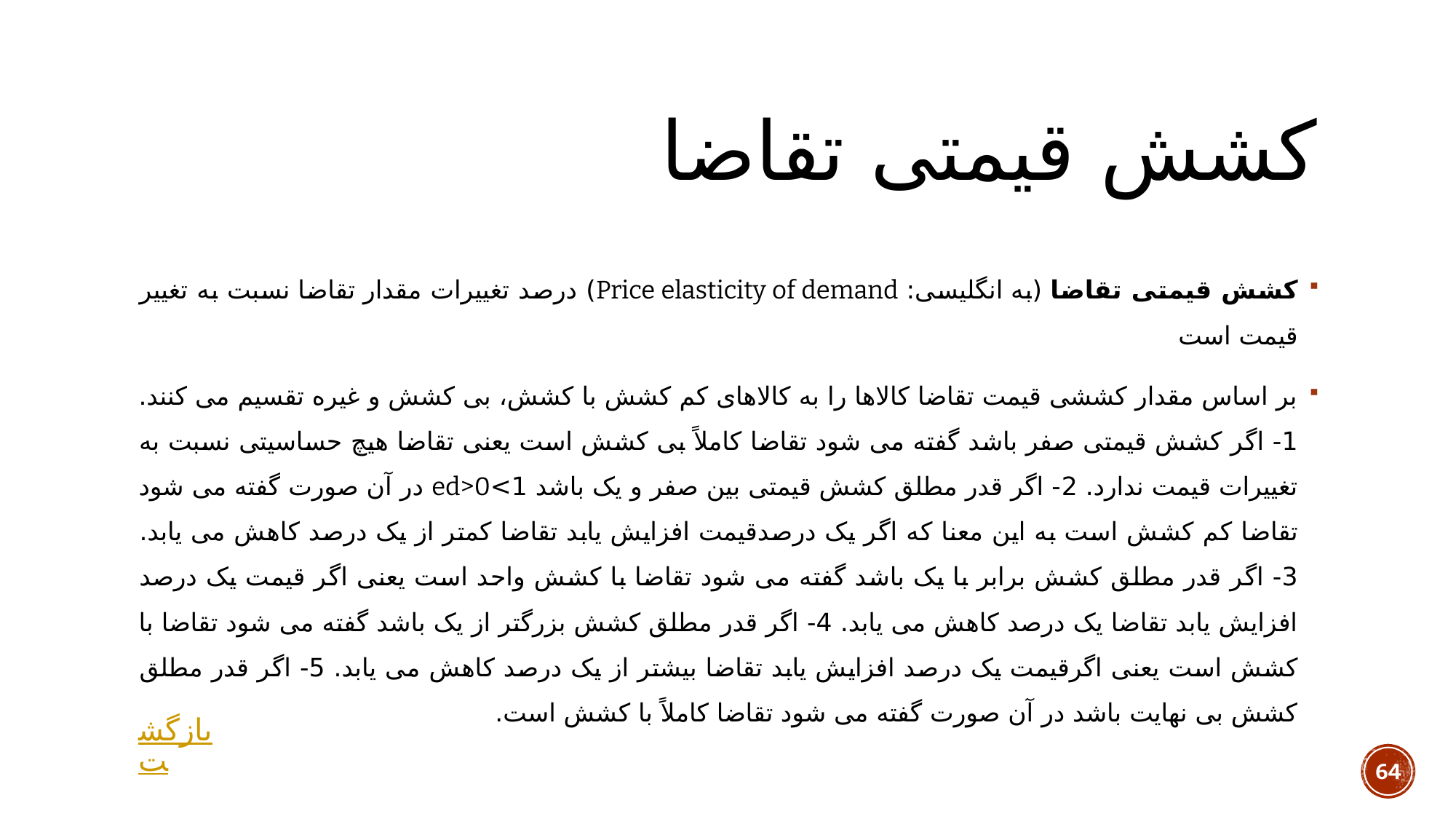

# کشش قیمتی تقاضا
کشش قیمتی تقاضا (به انگلیسی: Price elasticity of demand) درصد تغییرات مقدار تقاضا نسبت به تغییر قیمت است
بر اساس مقدار کششی قیمت تقاضا کالاها را به کالاهای کم کشش با کشش، بی کشش و غیره تقسیم می کنند. 1- اگر کشش قیمتی صفر باشد گفته می شود تقاضا کاملاً بی کشش است یعنی تقاضا هیچ حساسیتی نسبت به تغییرات قیمت ندارد. 2- اگر قدر مطلق کشش قیمتی بین صفر و یک باشد 1>ed>0 در آن صورت گفته می شود تقاضا کم کشش است به این معنا که اگر یک درصدقیمت افزایش یابد تقاضا کمتر از یک درصد کاهش می یابد. 3- اگر قدر مطلق کشش برابر با یک باشد گفته می شود تقاضا با کشش واحد است یعنی اگر قیمت یک درصد افزایش یابد تقاضا یک درصد کاهش می یابد. 4- اگر قدر مطلق کشش بزرگتر از یک باشد گفته می شود تقاضا با کشش است یعنی اگرقیمت یک درصد افزایش یابد تقاضا بیشتر از یک درصد کاهش می یابد. 5- اگر قدر مطلق کشش بی نهایت باشد در آن صورت گفته می شود تقاضا کاملاً با کشش است.
بازگشت
64